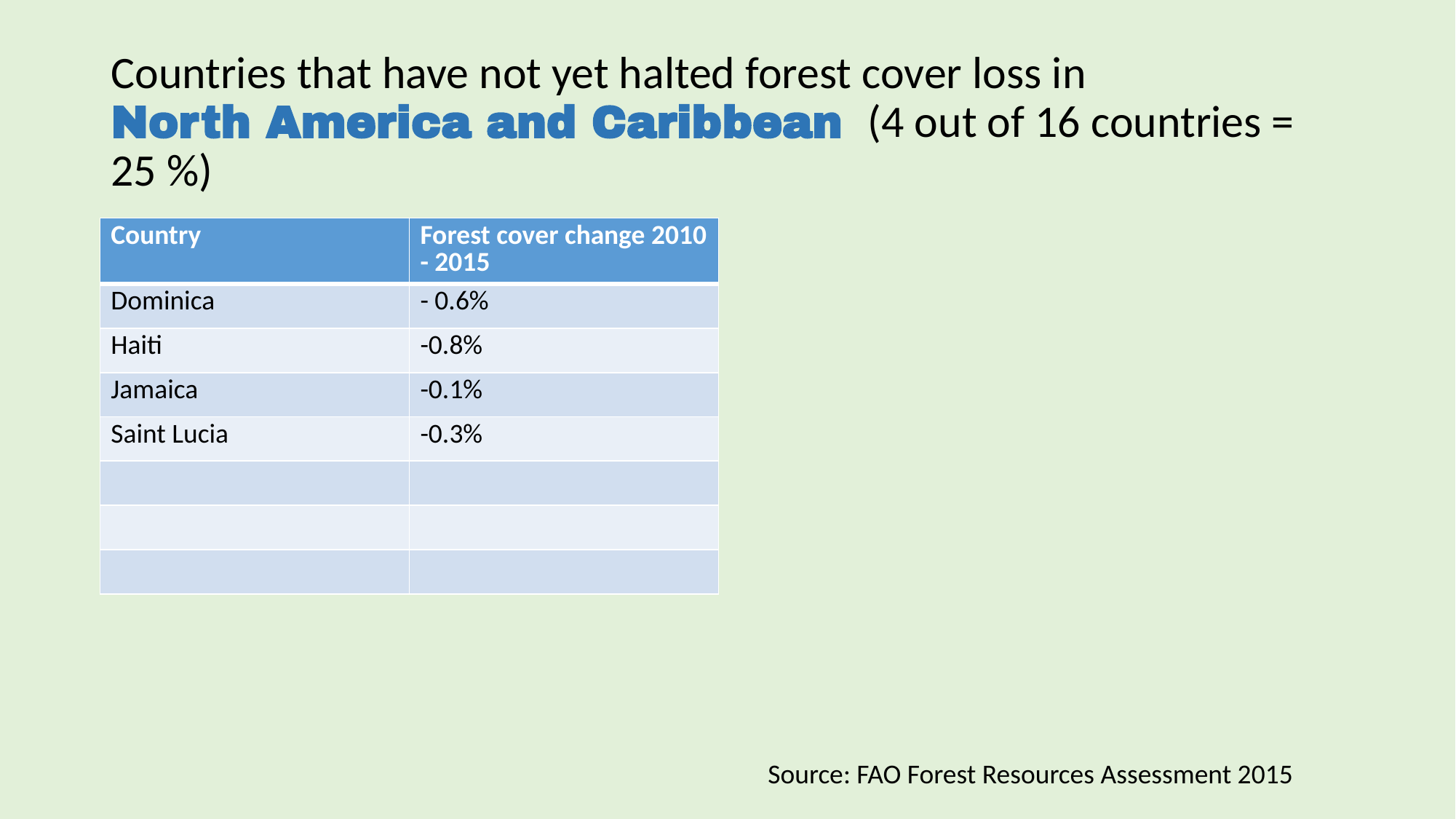

# Countries that have not yet halted forest cover loss in North America and Caribbean  (4 out of 16 countries = 25 %)
| Country | Forest cover change 2010 - 2015 |
| --- | --- |
| Dominica | - 0.6% |
| Haiti | -0.8% |
| Jamaica | -0.1% |
| Saint Lucia | -0.3% |
|  |  |
|  |  |
|  |  |

Source: FAO Forest Resources Assessment 2015